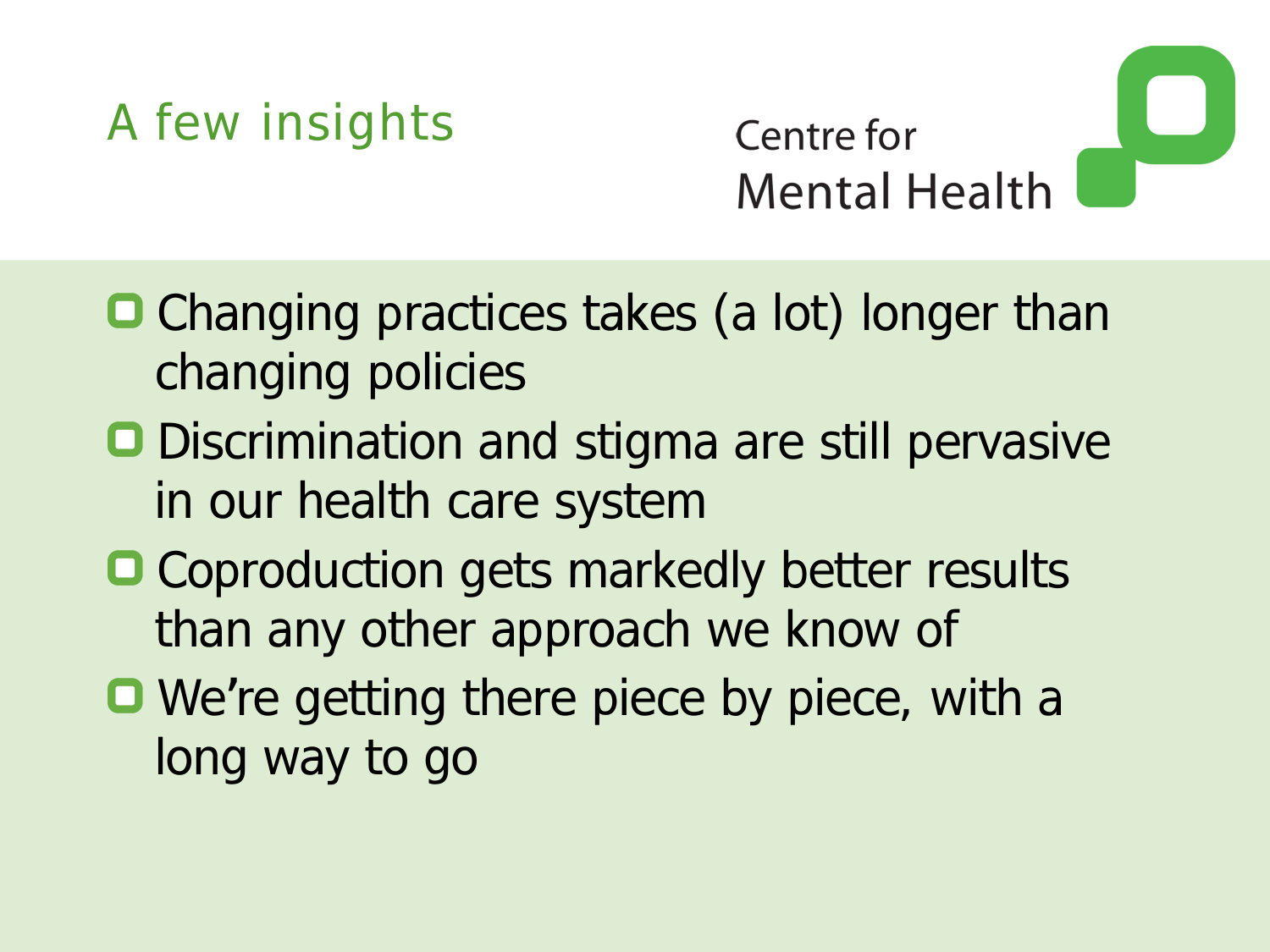

# A few insights
Changing practices takes (a lot) longer than changing policies
Discrimination and stigma are still pervasive in our health care system
Coproduction gets markedly better results than any other approach we know of
We’re getting there piece by piece, with a long way to go